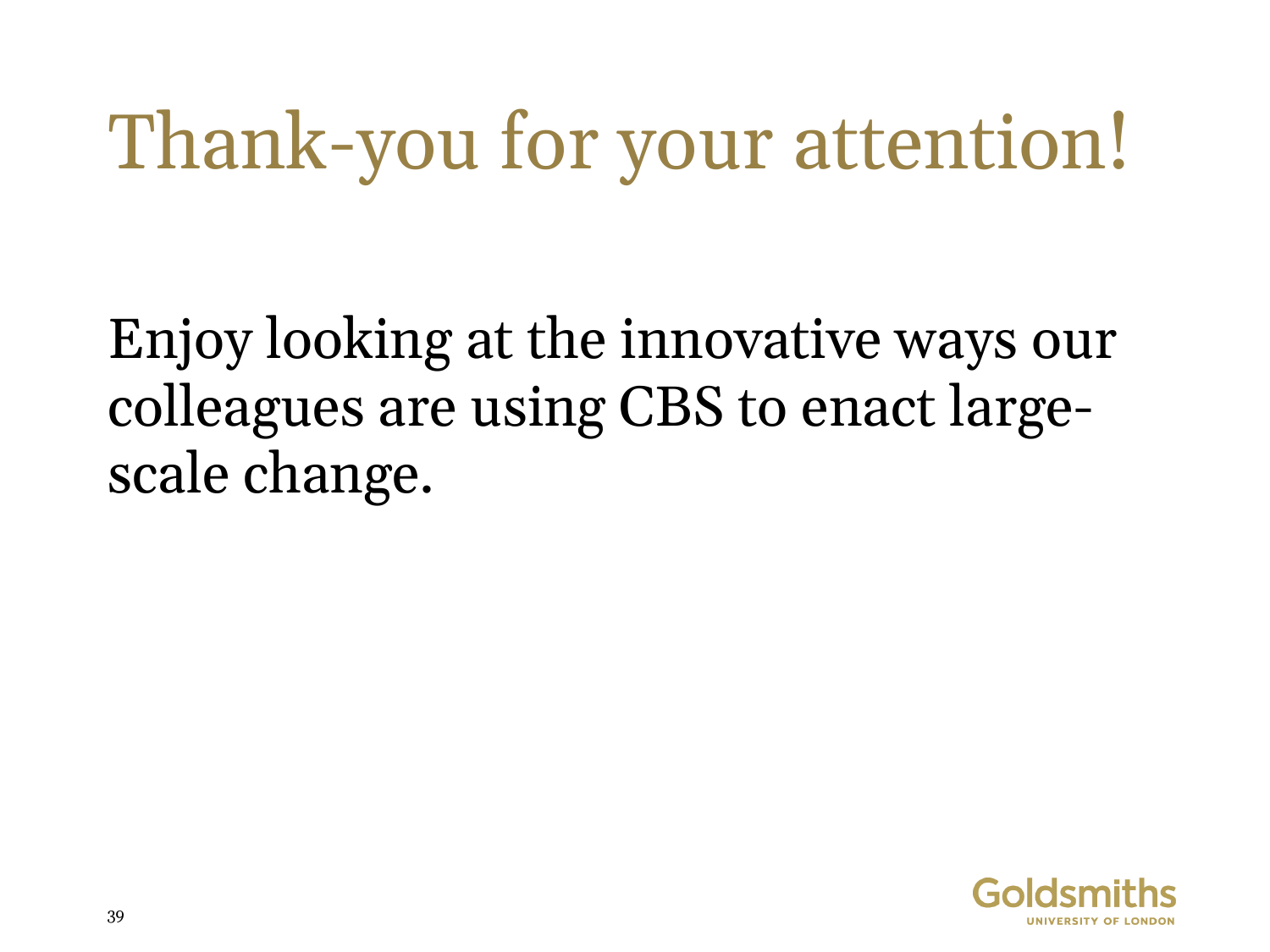

# Thank-you for your attention!

Enjoy looking at the innovative ways our colleagues are using CBS to enact large-scale change.
39